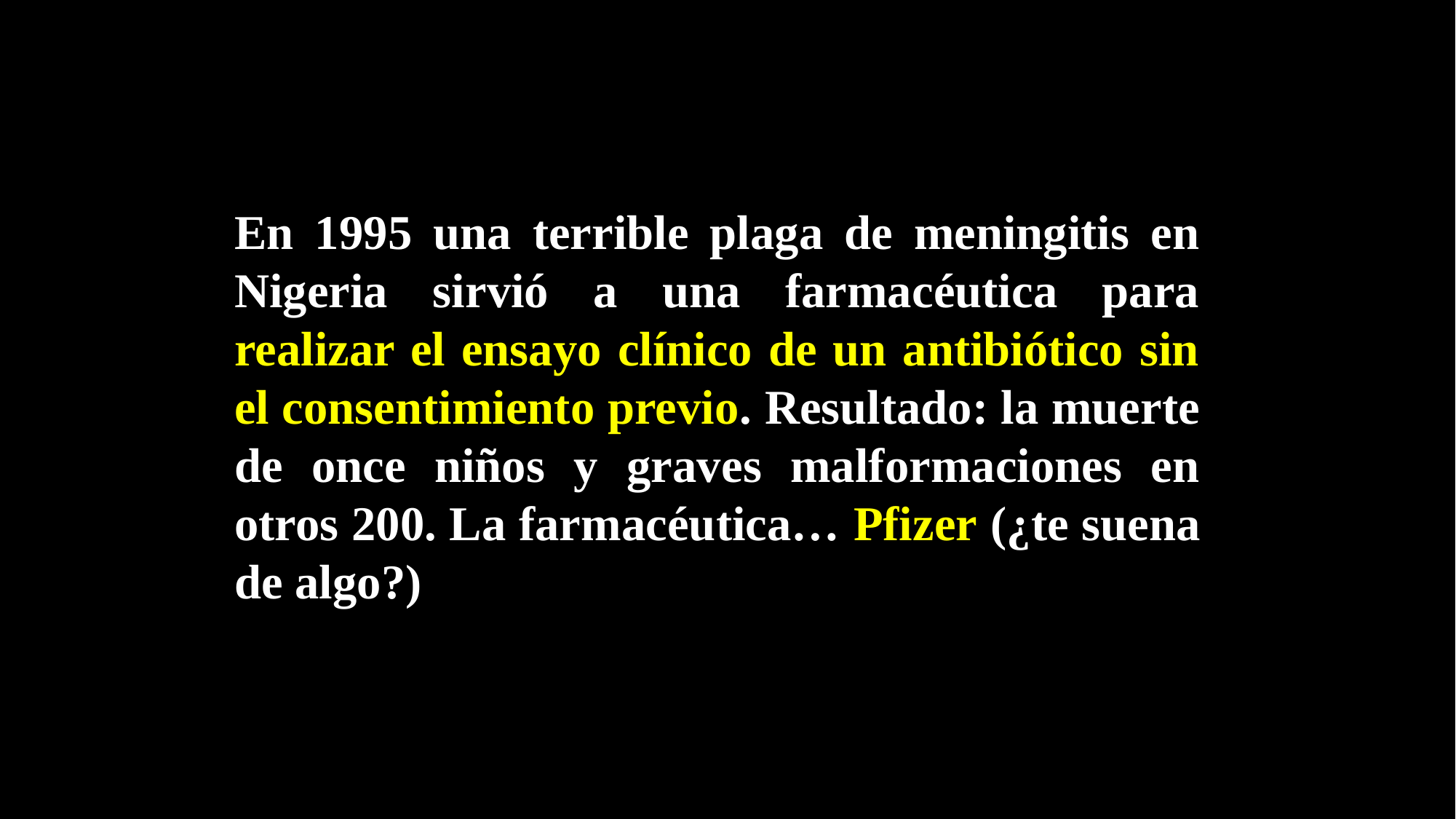

En 1995 una terrible plaga de meningitis en Nigeria sirvió a una farmacéutica para realizar el ensayo clínico de un antibiótico sin el consentimiento previo. Resultado: la muerte de once niños y graves malformaciones en otros 200. La farmacéutica… Pfizer (¿te suena de algo?)